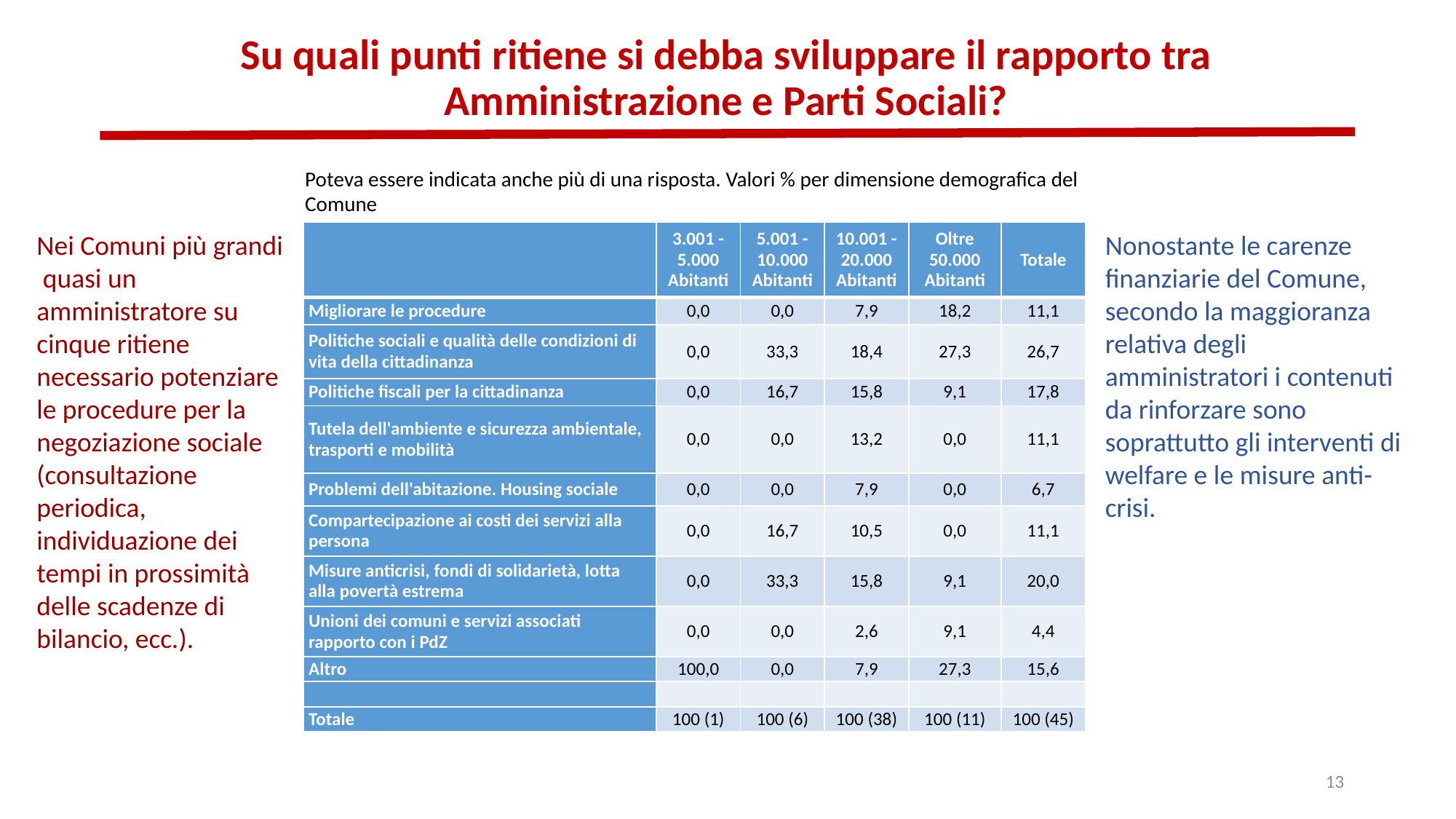

# Su quali punti ritiene si debba sviluppare il rapporto tra Amministrazione e Parti Sociali?
Poteva essere indicata anche più di una risposta. Valori % per dimensione demografica del Comune
|  | 3.001 - 5.000 Abitanti | 5.001 - 10.000 Abitanti | 10.001 - 20.000 Abitanti | Oltre 50.000 Abitanti | Totale |
| --- | --- | --- | --- | --- | --- |
| Migliorare le procedure | 0,0 | 0,0 | 7,9 | 18,2 | 11,1 |
| Politiche sociali e qualità delle condizioni di vita della cittadinanza | 0,0 | 33,3 | 18,4 | 27,3 | 26,7 |
| Politiche fiscali per la cittadinanza | 0,0 | 16,7 | 15,8 | 9,1 | 17,8 |
| Tutela dell'ambiente e sicurezza ambientale, trasporti e mobilità | 0,0 | 0,0 | 13,2 | 0,0 | 11,1 |
| Problemi dell'abitazione. Housing sociale | 0,0 | 0,0 | 7,9 | 0,0 | 6,7 |
| Compartecipazione ai costi dei servizi alla persona | 0,0 | 16,7 | 10,5 | 0,0 | 11,1 |
| Misure anticrisi, fondi di solidarietà, lotta alla povertà estrema | 0,0 | 33,3 | 15,8 | 9,1 | 20,0 |
| Unioni dei comuni e servizi associati rapporto con i PdZ | 0,0 | 0,0 | 2,6 | 9,1 | 4,4 |
| Altro | 100,0 | 0,0 | 7,9 | 27,3 | 15,6 |
|  |  |  |  |  |  |
| Totale | 100 (1) | 100 (6) | 100 (38) | 100 (11) | 100 (45) |
Nei Comuni più grandi  quasi un amministratore su cinque ritiene necessario potenziare le procedure per la negoziazione sociale (consultazione periodica, individuazione dei tempi in prossimità delle scadenze di bilancio, ecc.).
Nonostante le carenze finanziarie del Comune, secondo la maggioranza relativa degli amministratori i contenuti da rinforzare sono  soprattutto gli interventi di welfare e le misure anti-crisi.
13